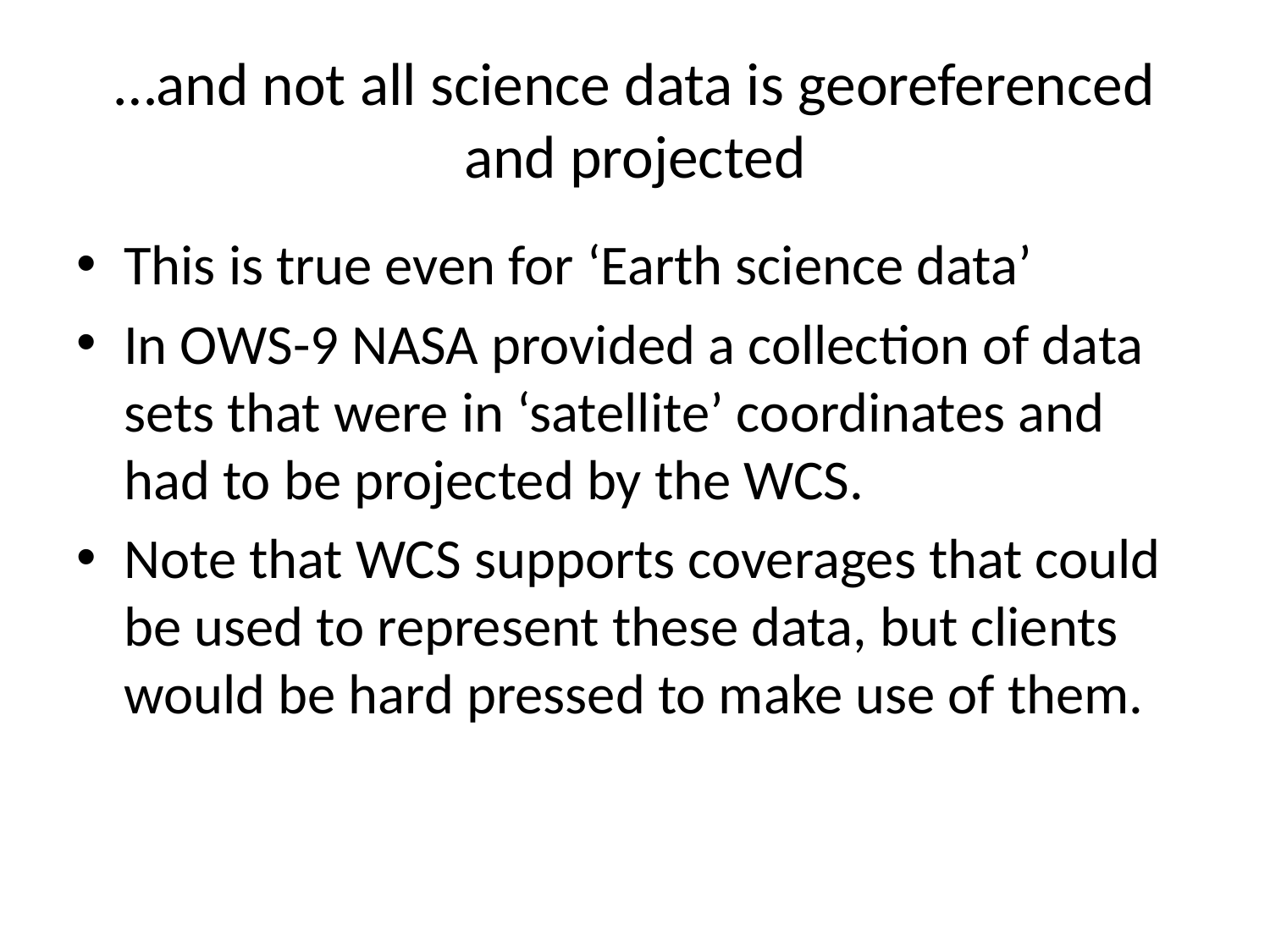

# …and not all science data is georeferenced and projected
This is true even for ‘Earth science data’
In OWS-9 NASA provided a collection of data sets that were in ‘satellite’ coordinates and had to be projected by the WCS.
Note that WCS supports coverages that could be used to represent these data, but clients would be hard pressed to make use of them.